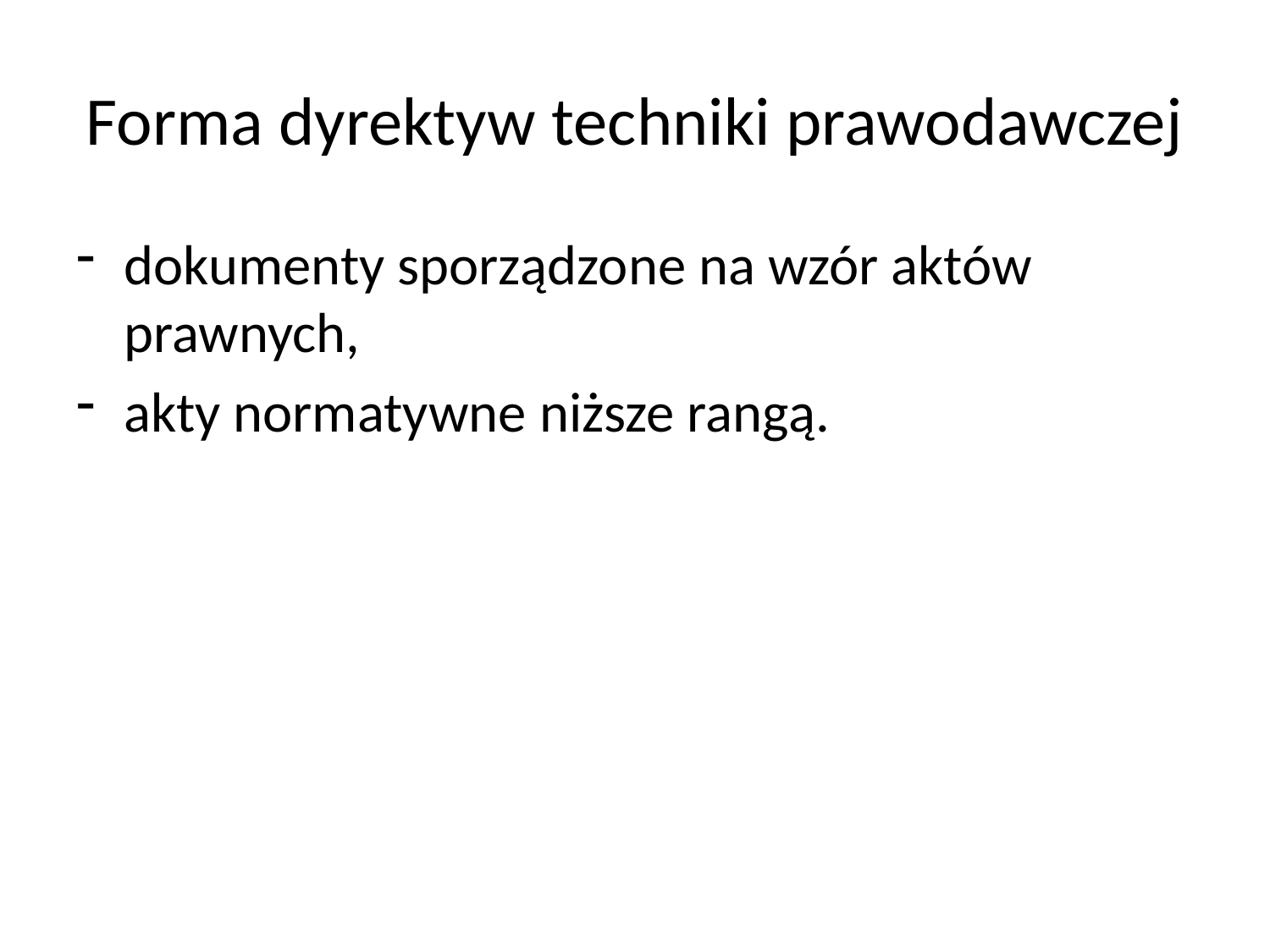

# Forma dyrektyw techniki prawodawczej
dokumenty sporządzone na wzór aktów prawnych,
akty normatywne niższe rangą.